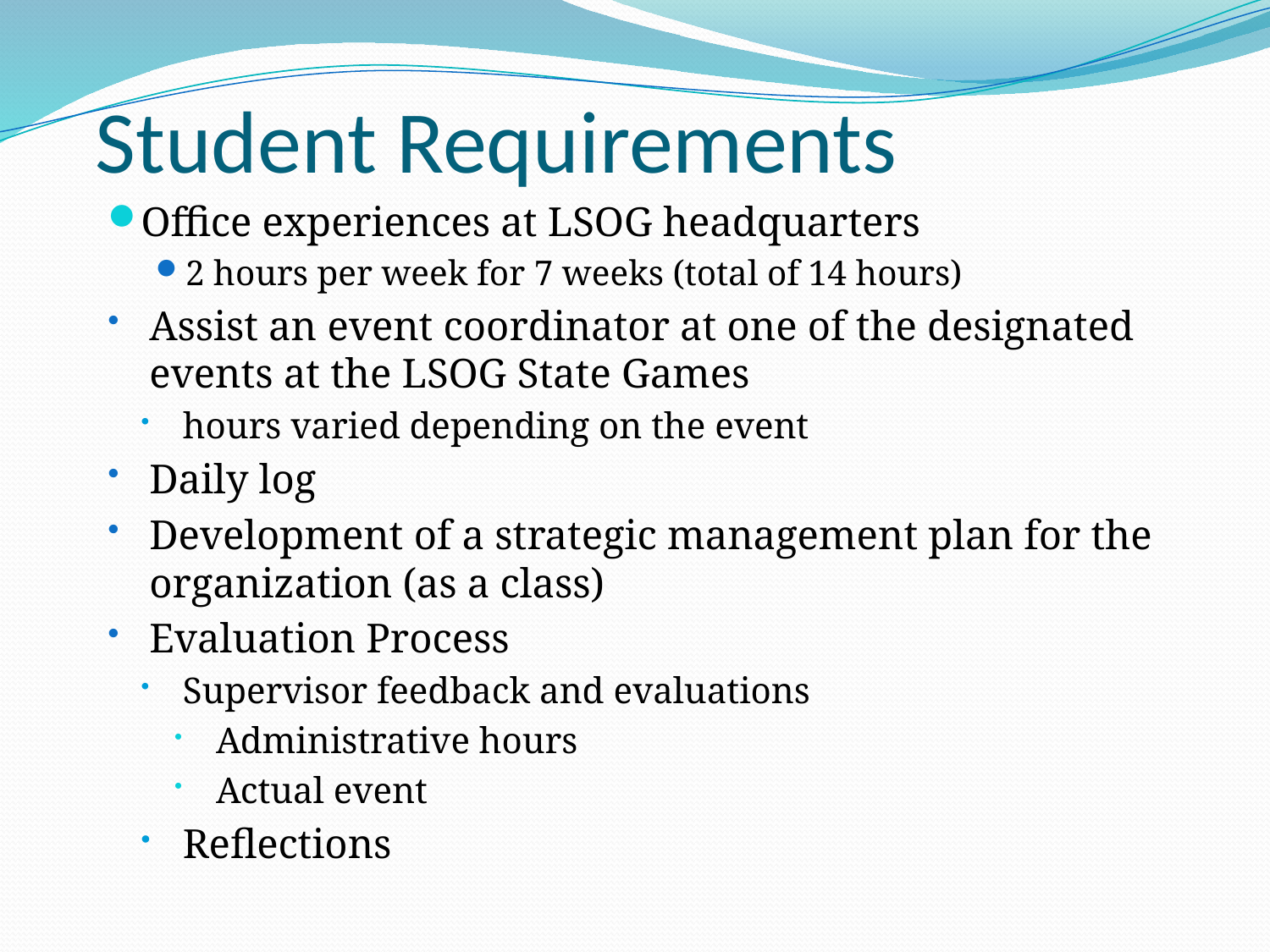

# Student Requirements
Office experiences at LSOG headquarters
2 hours per week for 7 weeks (total of 14 hours)
Assist an event coordinator at one of the designated events at the LSOG State Games
hours varied depending on the event
Daily log
Development of a strategic management plan for the organization (as a class)
Evaluation Process
Supervisor feedback and evaluations
Administrative hours
Actual event
Reflections